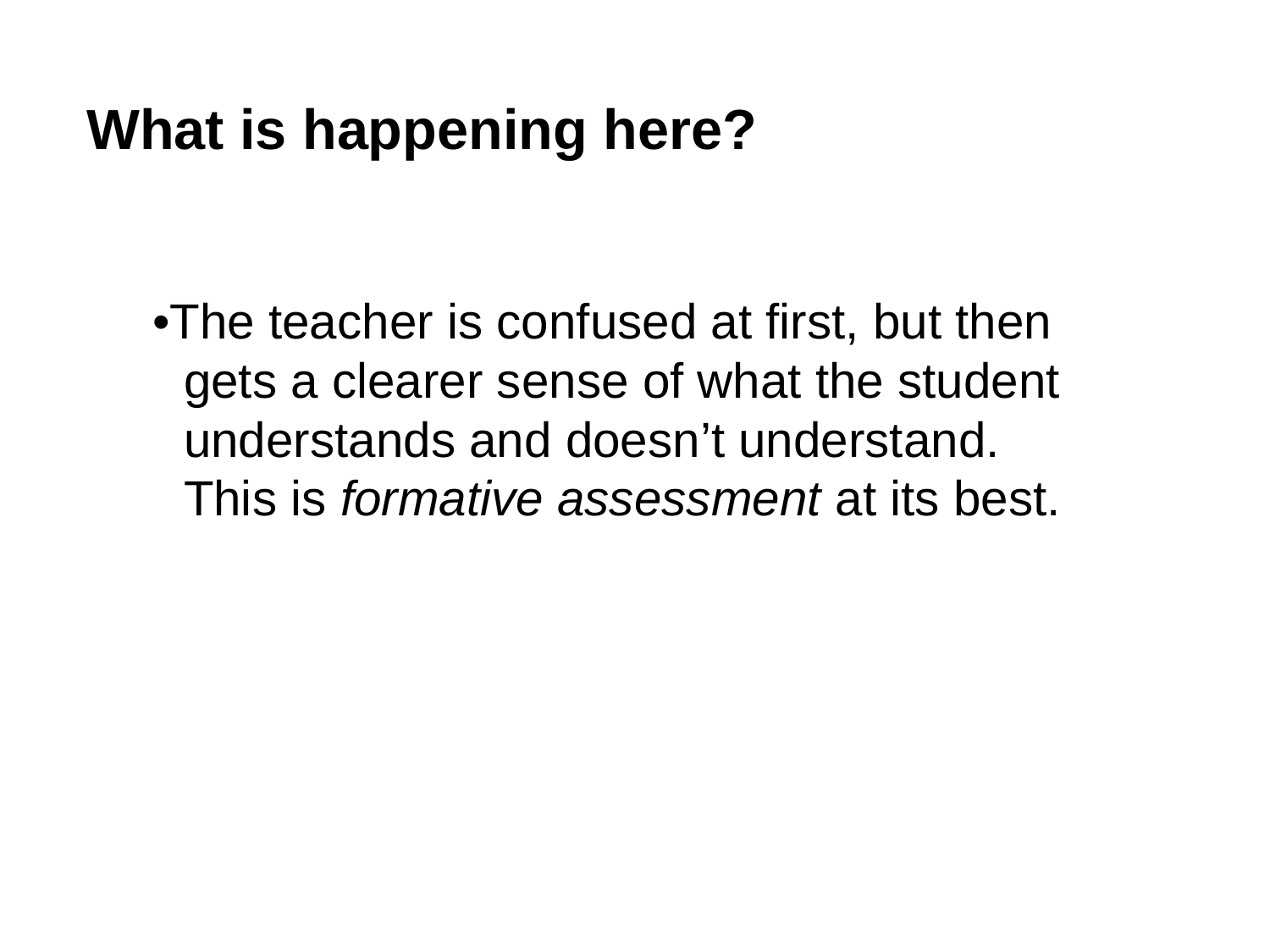

# What is happening here?
•The teacher is confused at first, but then gets a clearer sense of what the student understands and doesn’t understand.
This is formative assessment at its best.